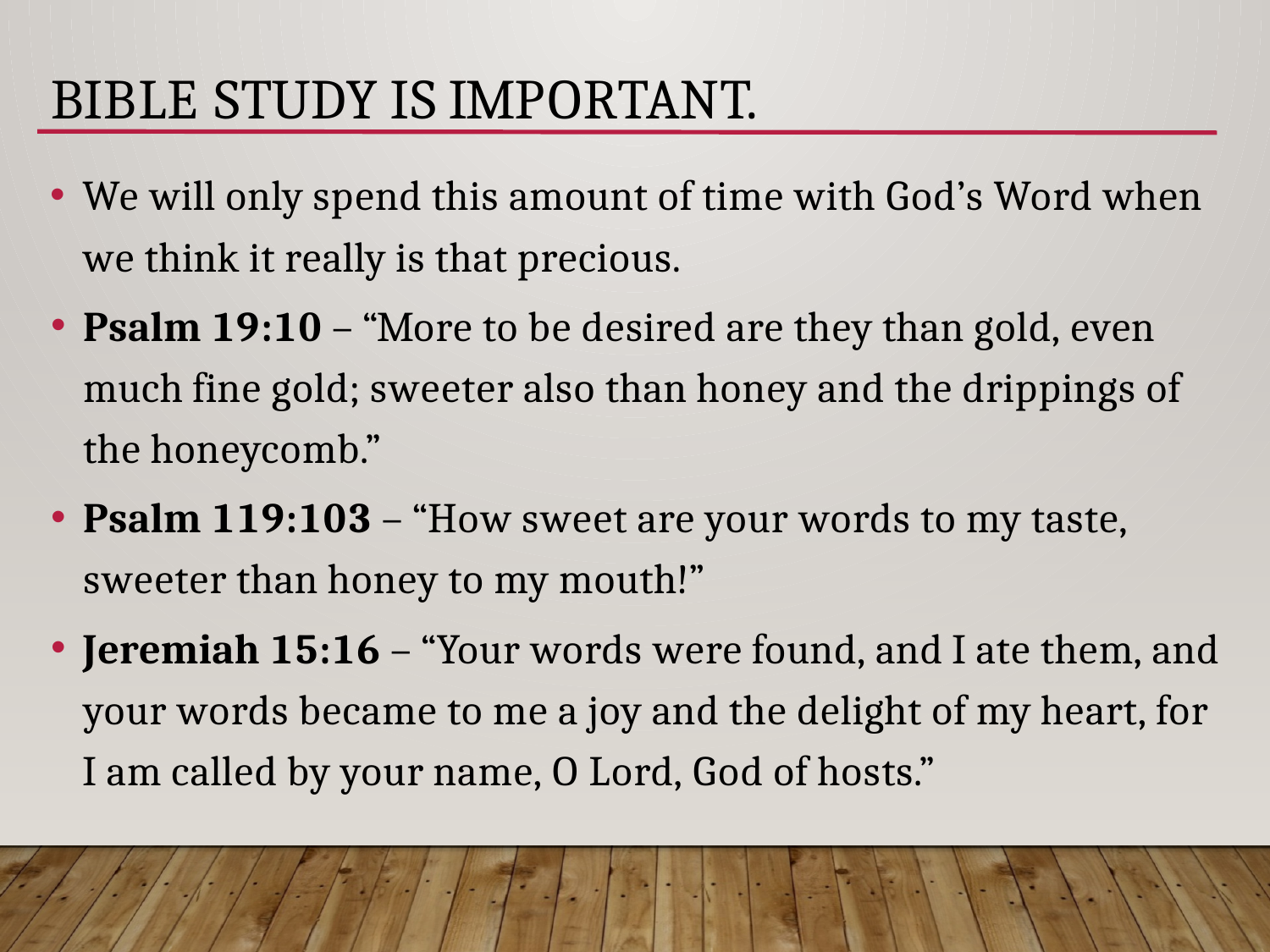

# Bible Study is Important.
We will only spend this amount of time with God’s Word when we think it really is that precious.
Psalm 19:10 – “More to be desired are they than gold, even much fine gold; sweeter also than honey and the drippings of the honeycomb.”
Psalm 119:103 – “How sweet are your words to my taste, sweeter than honey to my mouth!”
Jeremiah 15:16 – “Your words were found, and I ate them, and your words became to me a joy and the delight of my heart, for I am called by your name, O Lord, God of hosts.”